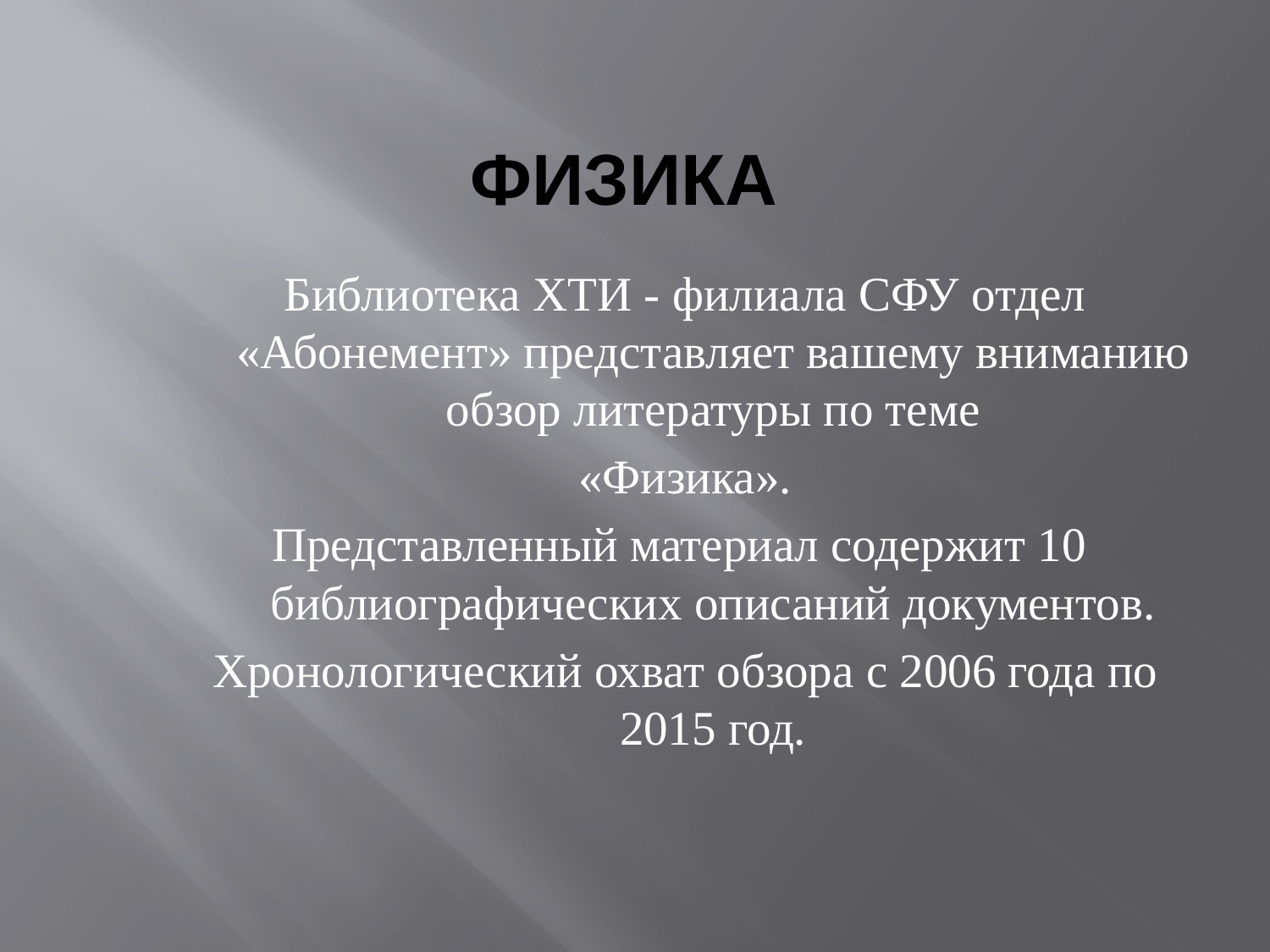

# ФИЗИКА
Библиотека ХТИ - филиала СФУ отдел «Абонемент» представляет вашему вниманию обзор литературы по теме
«Физика».
Представленный материал содержит 10  библиографических описаний документов.
Хронологический охват обзора с 2006 года по 2015 год.